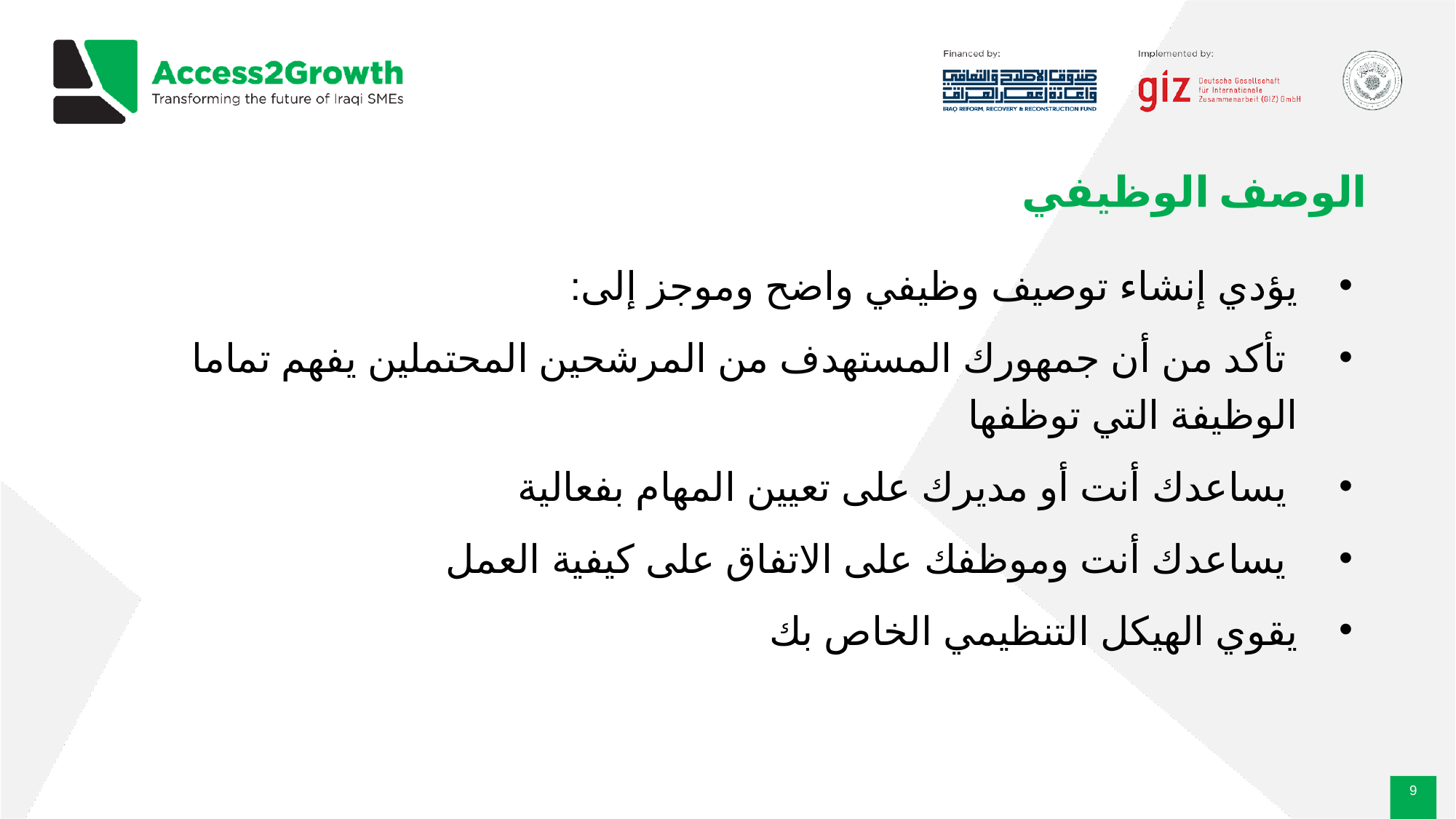

# الوصف الوظيفي
يؤدي إنشاء توصيف وظيفي واضح وموجز إلى:
 تأكد من أن جمهورك المستهدف من المرشحين المحتملين يفهم تماما الوظيفة التي توظفها
 یساعدك أنت أو مديرك على تعيين المهام بفعالية
 يساعدك أنت وموظفك على الاتفاق علی کیفیة العمل
يقوي الهيكل التنظيمي الخاص بك
9